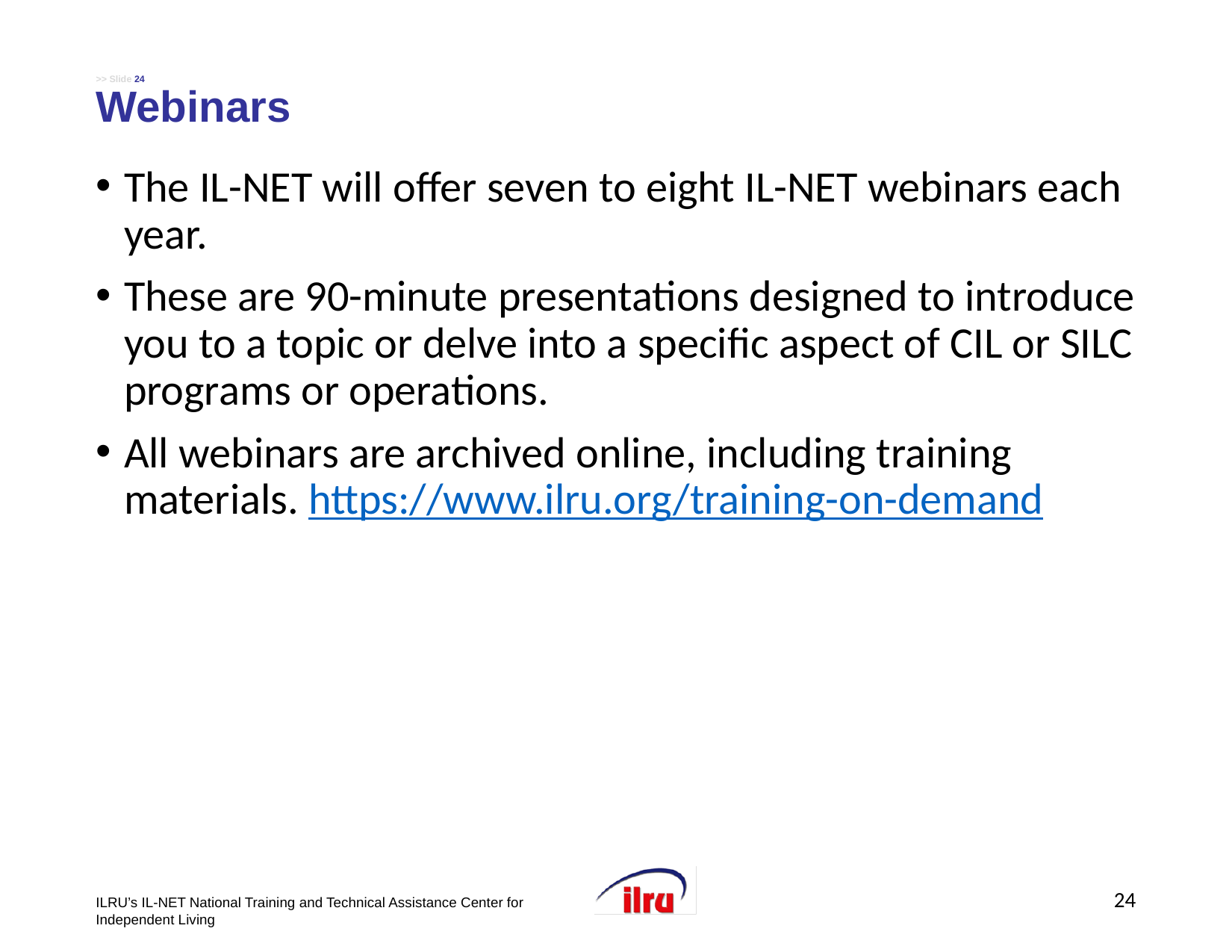

# >> Slide 24 Webinars
The IL-NET will offer seven to eight IL-NET webinars each year.
These are 90-minute presentations designed to introduce you to a topic or delve into a specific aspect of CIL or SILC programs or operations.
All webinars are archived online, including training materials. https://www.ilru.org/training-on-demand
24